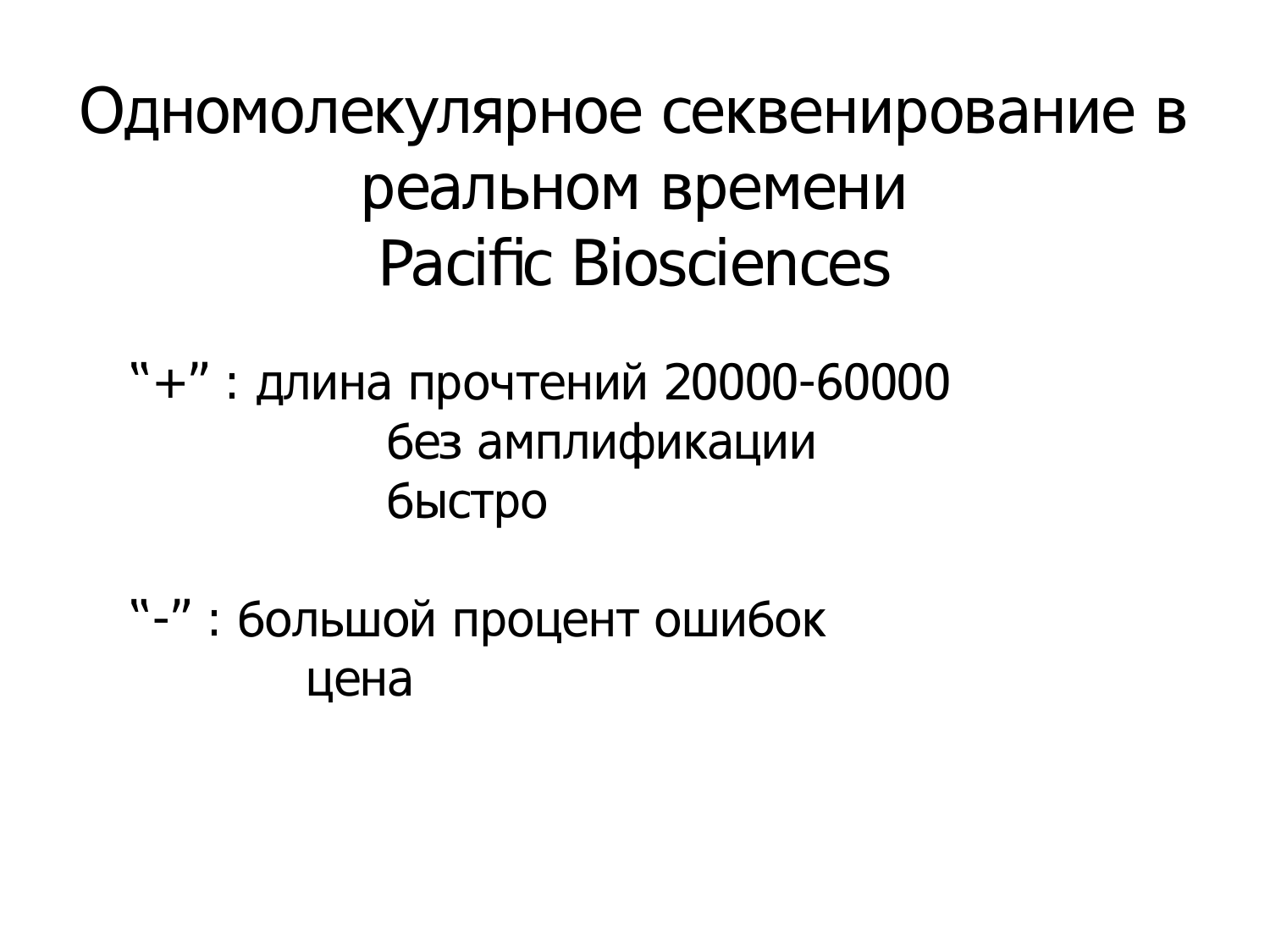

Одномолекулярное секвенирование в реальном времени
Pacific Biosciences
“+” : длина прочтений 20000-60000
		без амплификации
		быстро

“-” : большой процент ошибок
	   цена